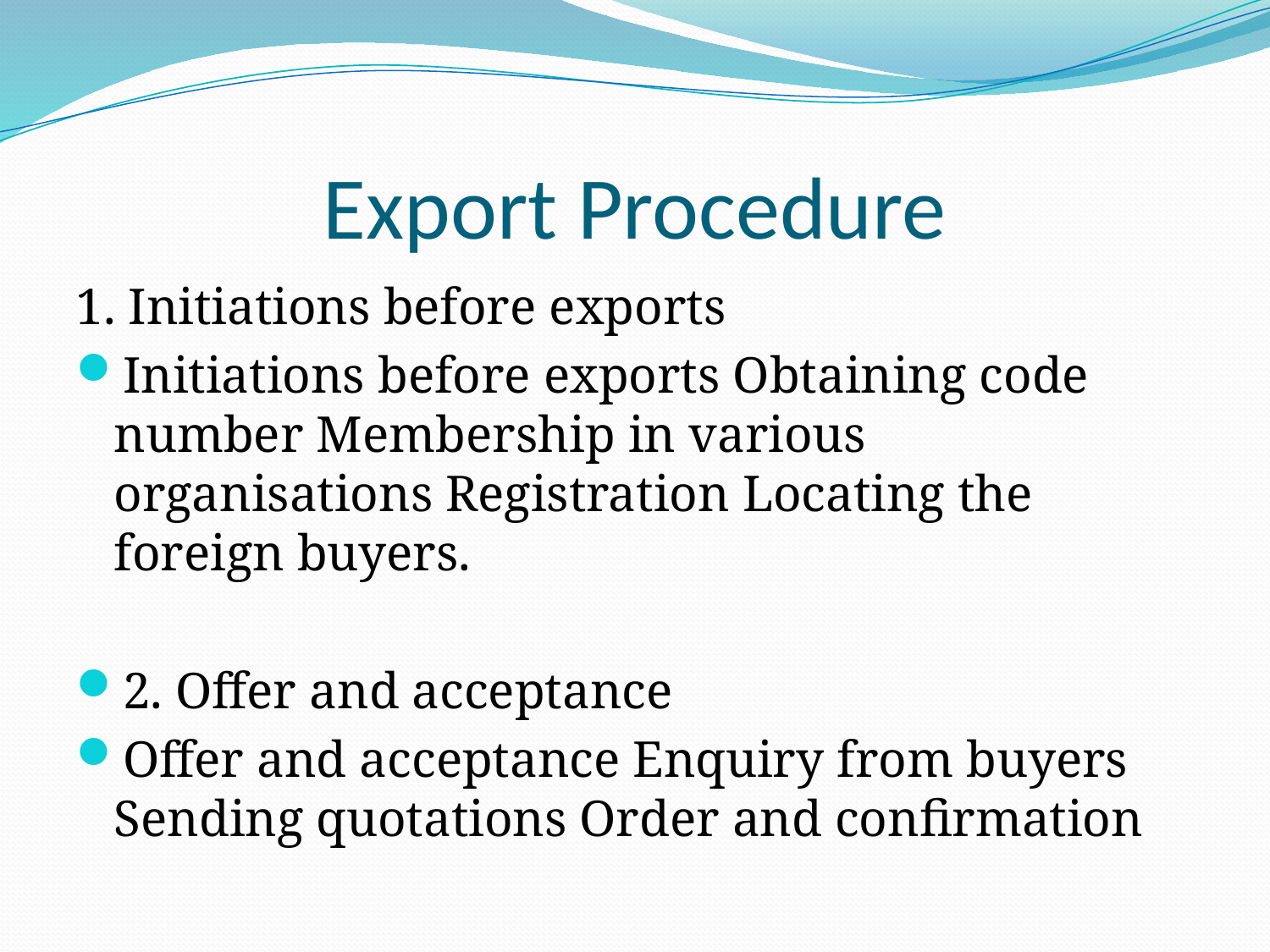

# Export Procedure
1. Initiations before exports
Initiations before exports Obtaining code number Membership in various organisations Registration Locating the foreign buyers.

2. Offer and acceptance
Offer and acceptance Enquiry from buyers Sending quotations Order and confirmation